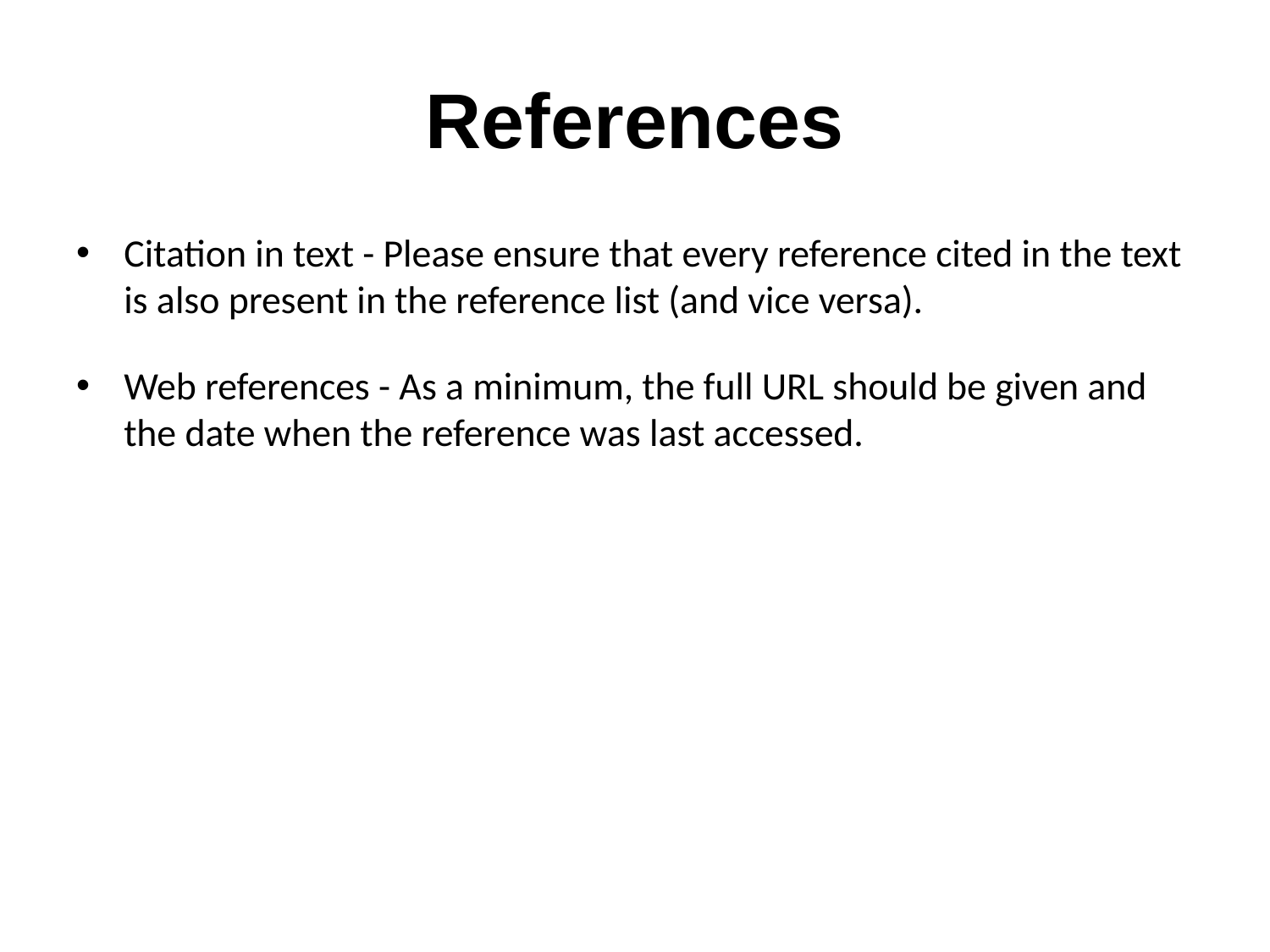

# References
Citation in text - Please ensure that every reference cited in the text is also present in the reference list (and vice versa).
Web references - As a minimum, the full URL should be given and the date when the reference was last accessed.